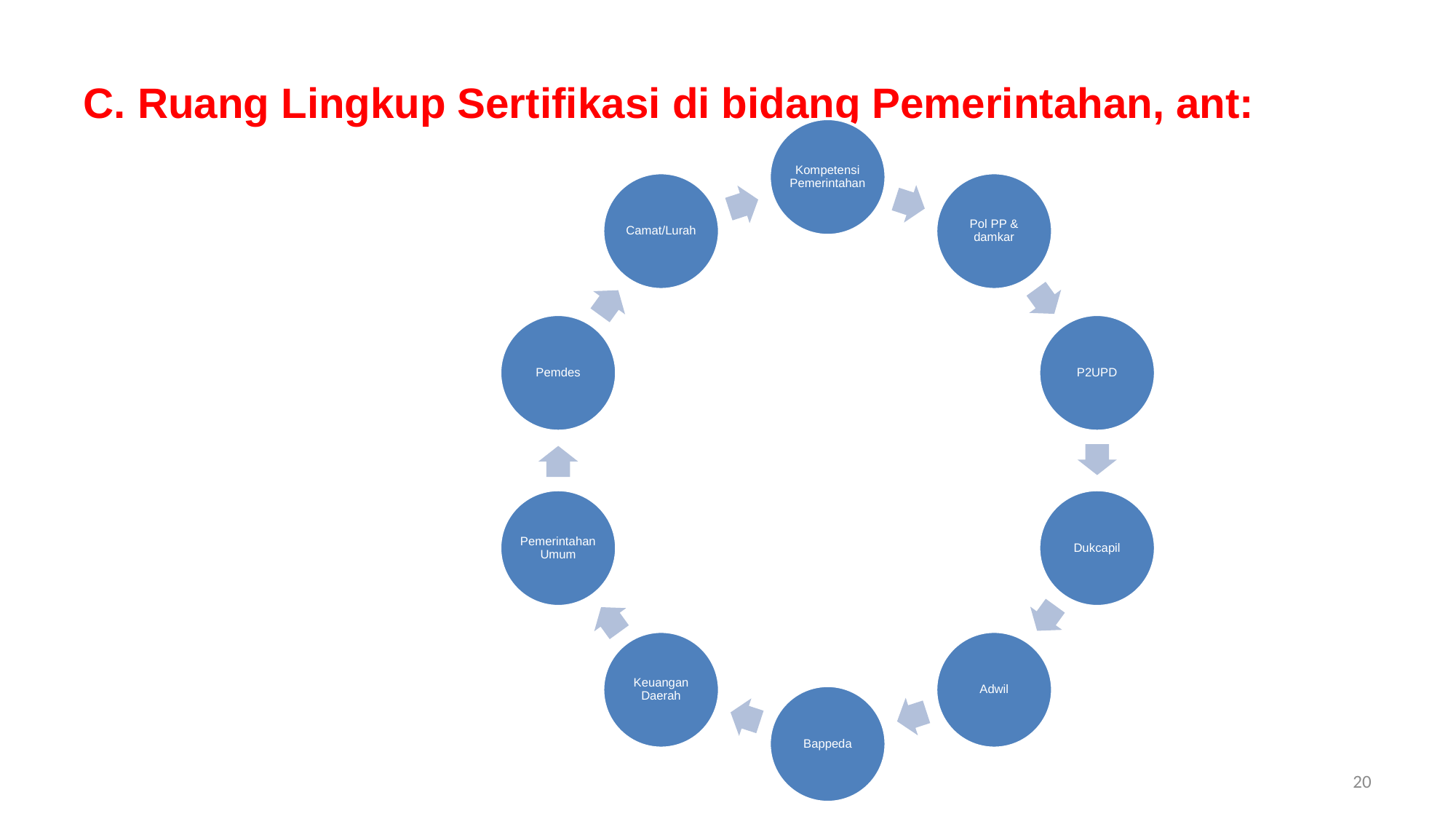

# C. Ruang Lingkup Sertifikasi di bidang Pemerintahan, ant:
Kompetensi Pemerintahan

Pol PP & damkar

P2UPD

Dukcapil

Adwil

Bappeda

Keuangan Daerah

Pemerintahan Umum

Pemdes

Camat/Lurah

20